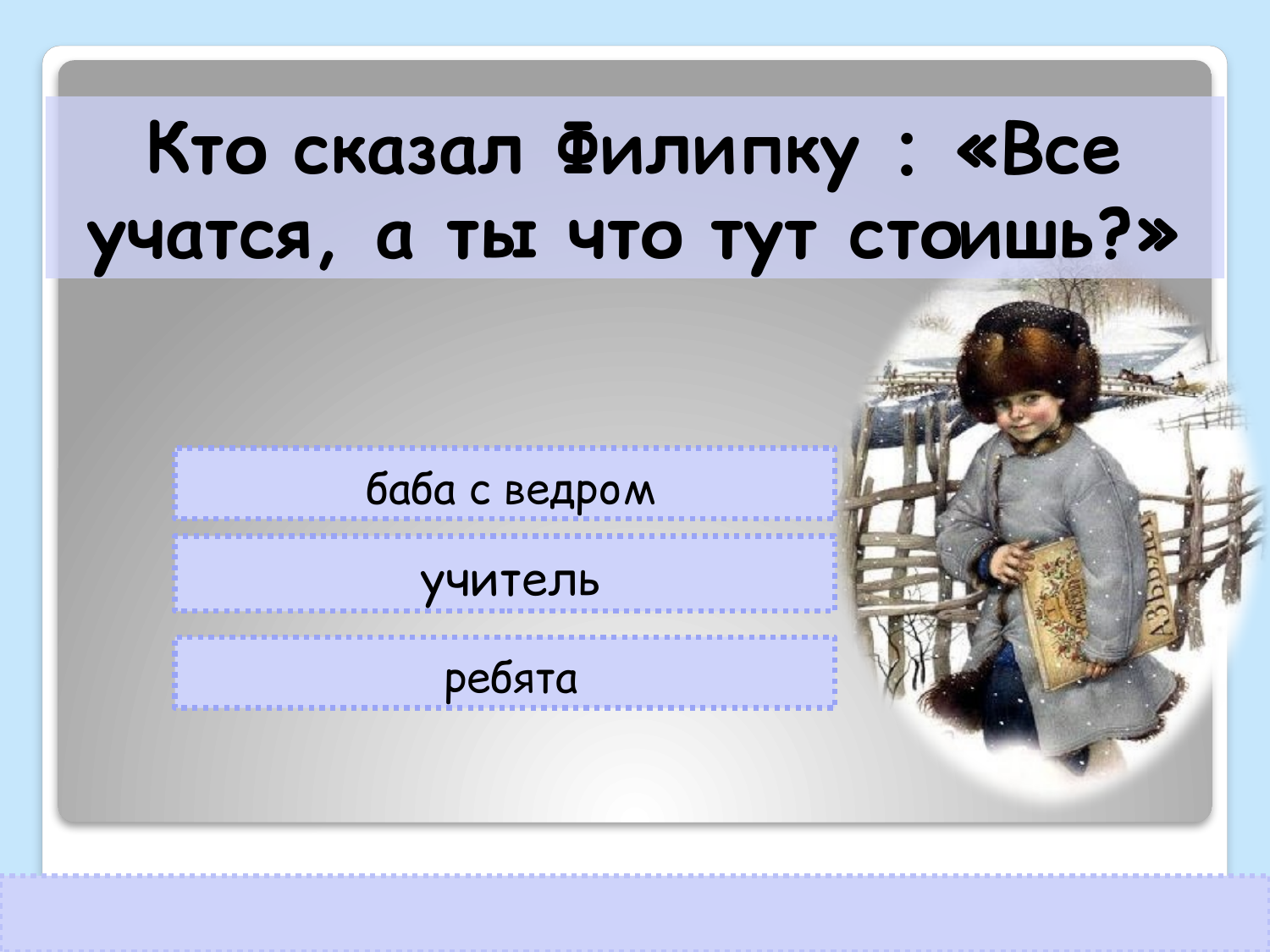

Кто сказал Филипку : «Все учатся, а ты что тут стоишь?»
баба с ведром
учитель
ребята